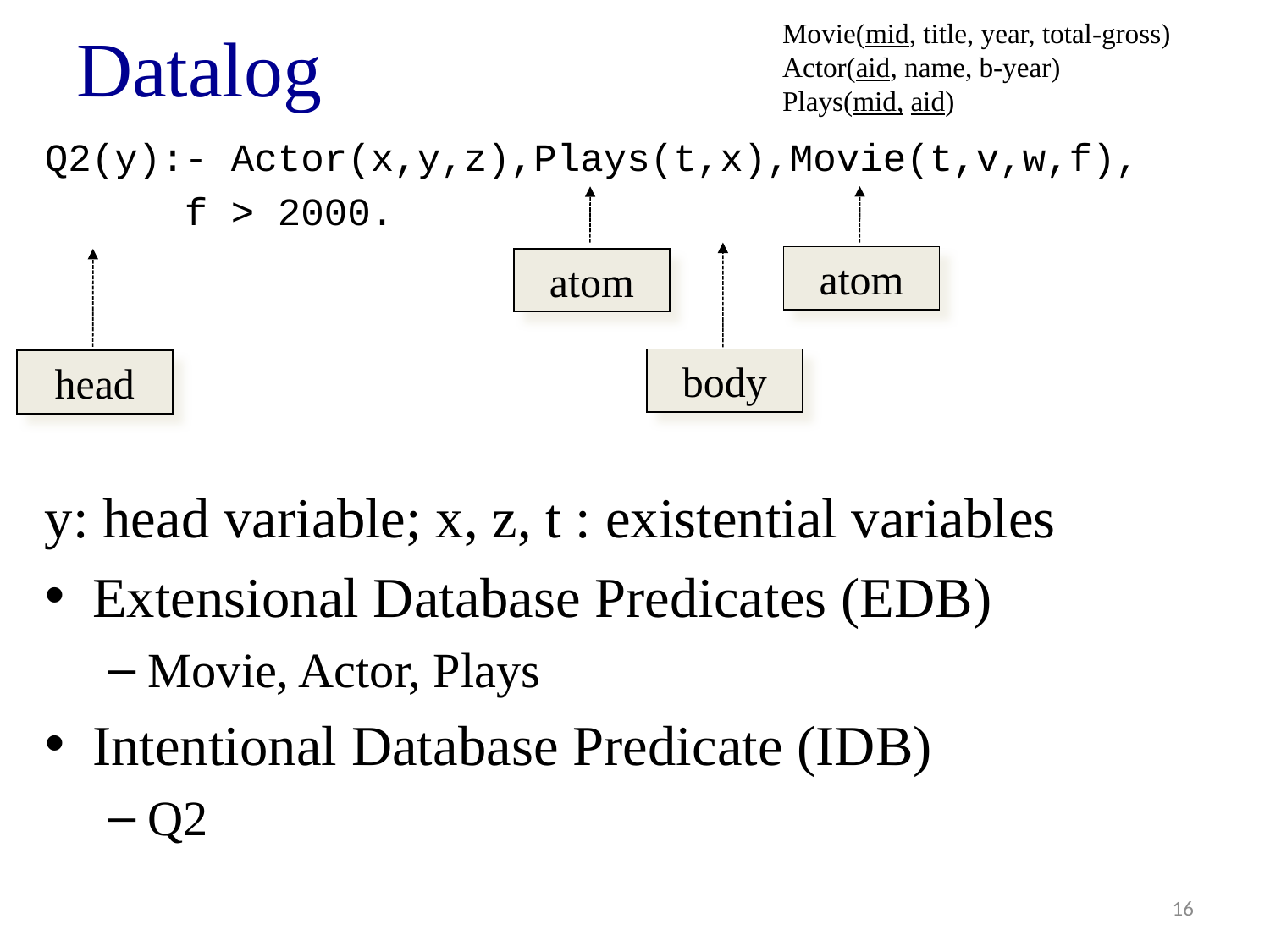

# Datalog
Movie(mid, title, year, total-gross)
Actor(aid, name, b-year)
Plays(mid, aid)

Q2(y):- Actor(x,y,z),Plays(t,x),Movie(t,v,w,f),
      f > 2000.

y: head variable; x, z, t : existential variables
Extensional Database Predicates (EDB)
Movie, Actor, Plays
Intentional Database Predicate (IDB)
Q2

atom

atom
body
head
16